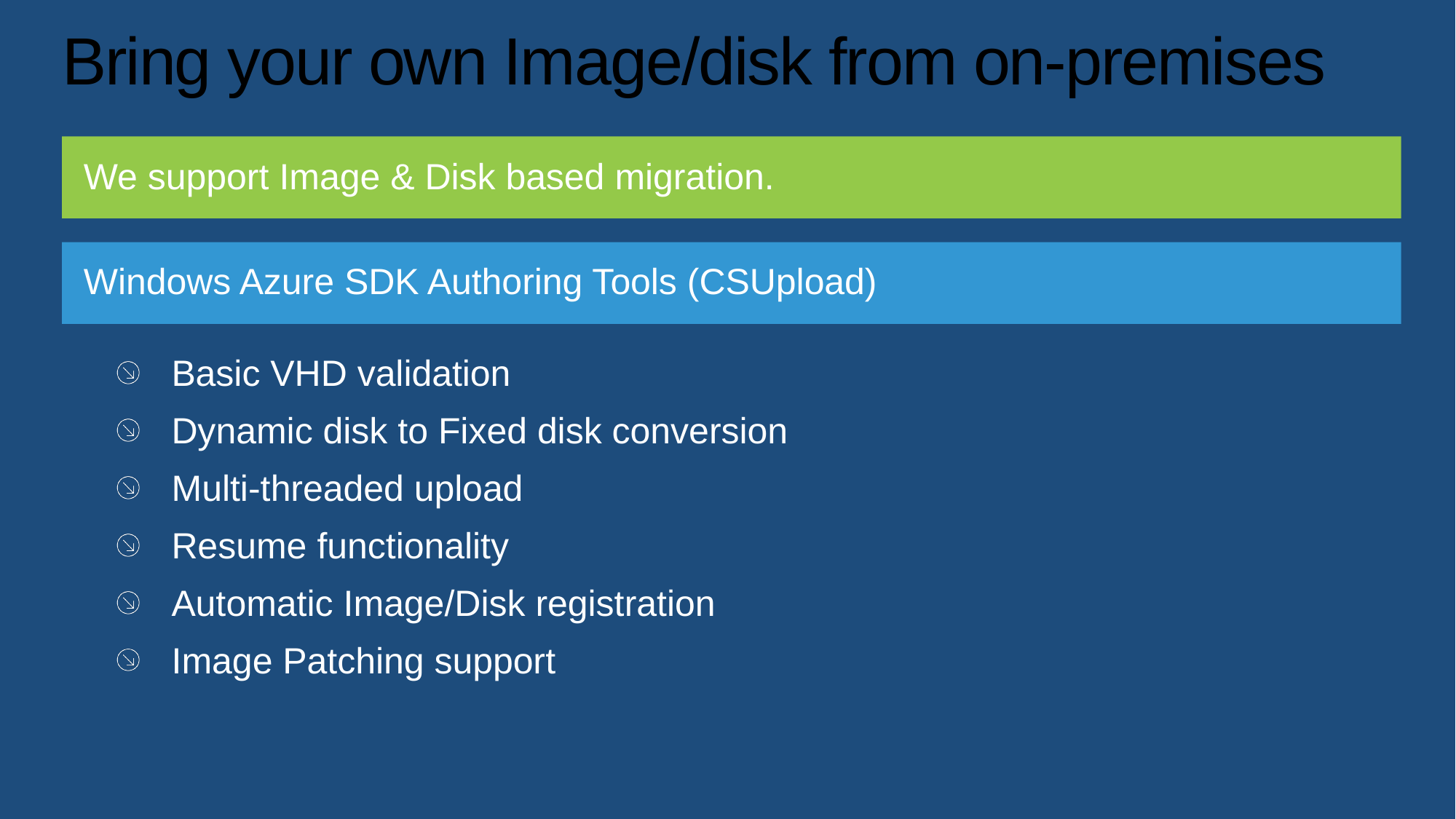

# Bring your own Image/disk from on-premises
We support Image & Disk based migration.
Windows Azure SDK Authoring Tools (CSUpload)
Basic VHD validation
Dynamic disk to Fixed disk conversion
Multi-threaded upload
Resume functionality
Automatic Image/Disk registration
Image Patching support